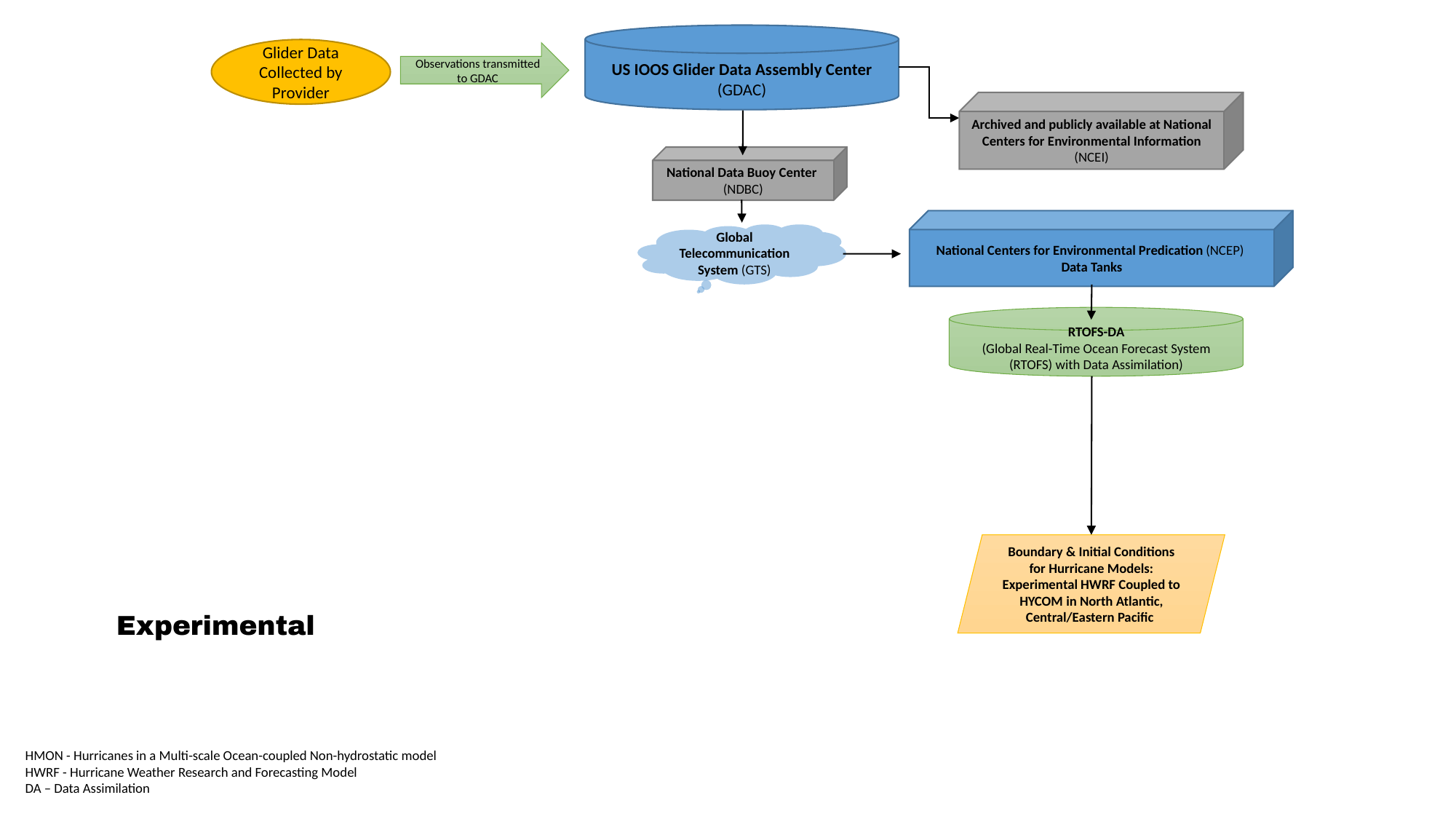

US IOOS Glider Data Assembly Center
(GDAC)
Glider Data Collected by Provider
Observations transmitted to GDAC
Archived and publicly available at National Centers for Environmental Information (NCEI)
National Data Buoy Center  (NDBC)
National Centers for Environmental Predication (NCEP)
Data Tanks
Global Telecommunication System (GTS)
RTOFS-DA
(Global Real-Time Ocean Forecast System (RTOFS) with Data Assimilation)
Boundary & Initial Conditions for Hurricane Models:
Experimental HWRF Coupled to HYCOM in North Atlantic, Central/Eastern Pacific
Experimental
HMON - Hurricanes in a Multi-scale Ocean-coupled Non-hydrostatic model
HWRF - Hurricane Weather Research and Forecasting Model
DA – Data Assimilation